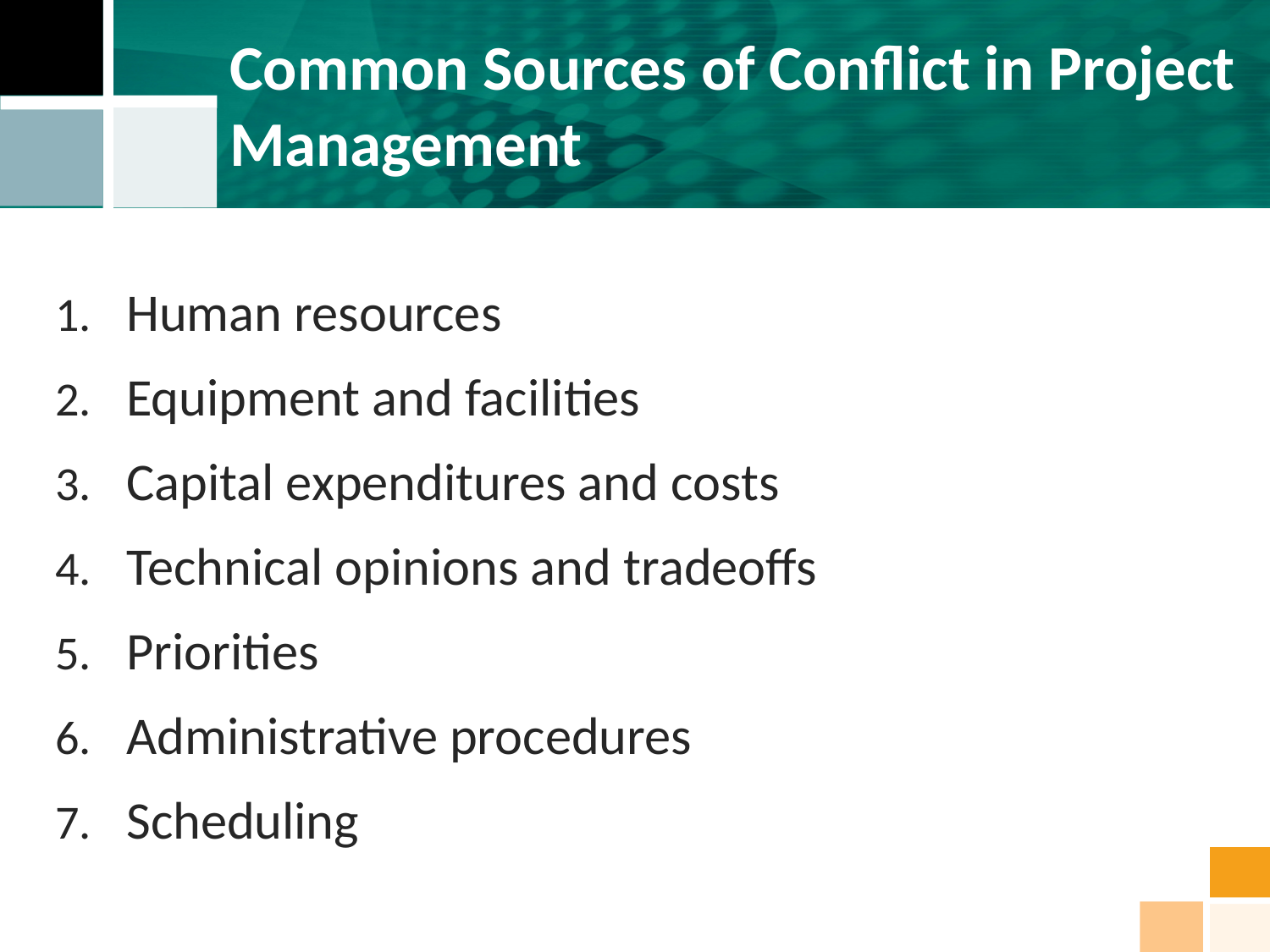

# Common Sources of Conflict in Project Management
Human resources
Equipment and facilities
Capital expenditures and costs
Technical opinions and tradeoffs
Priorities
Administrative procedures
Scheduling